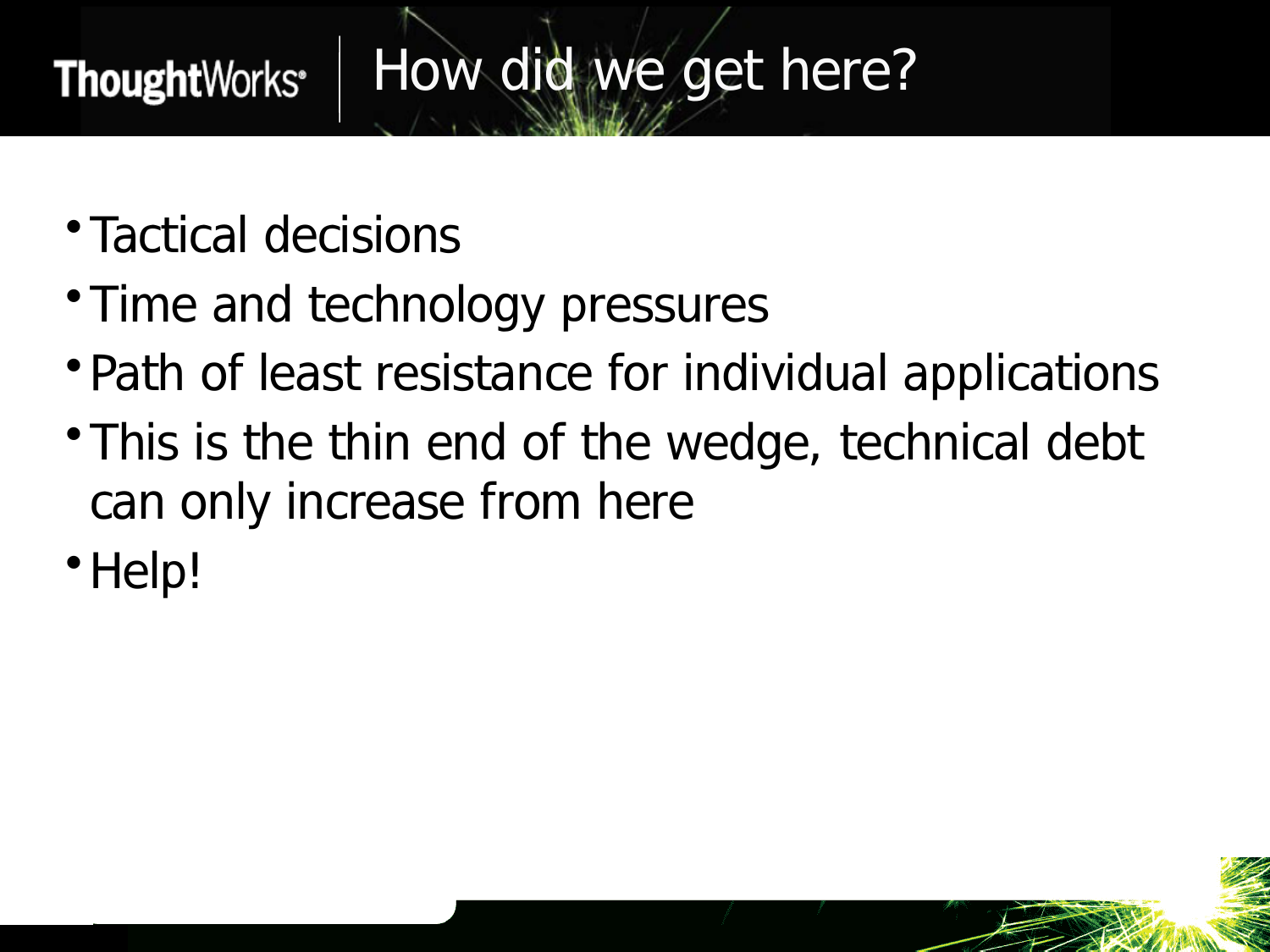

# How did we get here?
Tactical decisions
Time and technology pressures
Path of least resistance for individual applications
This is the thin end of the wedge, technical debt can only increase from here
Help!